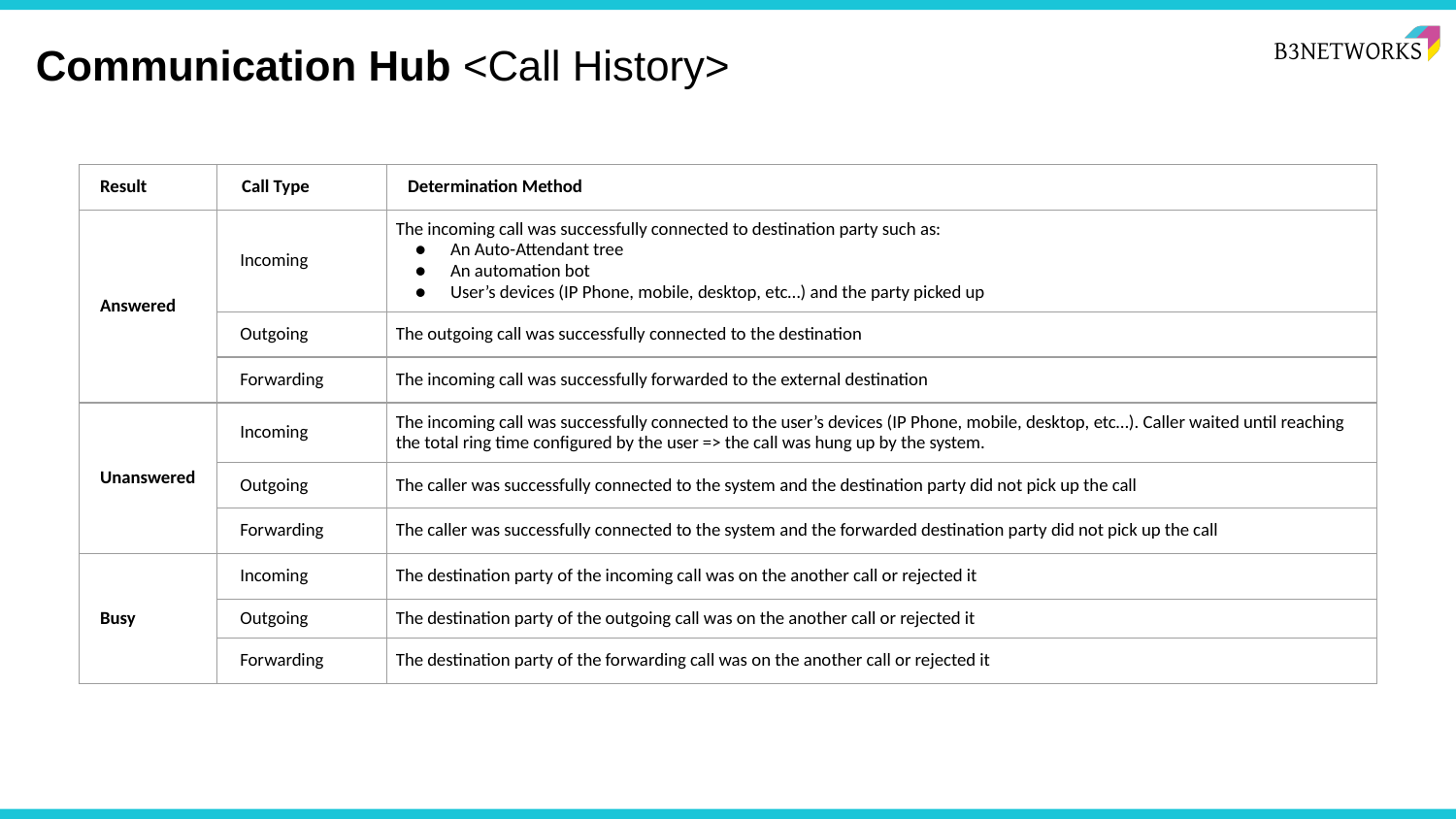

Communication Hub <Call History>
| Result | Call Type | Determination Method |
| --- | --- | --- |
| Answered | Incoming | The incoming call was successfully connected to destination party such as: An Auto-Attendant tree An automation bot User’s devices (IP Phone, mobile, desktop, etc…) and the party picked up |
|  | Outgoing | The outgoing call was successfully connected to the destination |
|  | Forwarding | The incoming call was successfully forwarded to the external destination |
| Unanswered | Incoming | The incoming call was successfully connected to the user’s devices (IP Phone, mobile, desktop, etc…). Caller waited until reaching the total ring time configured by the user => the call was hung up by the system. |
|  | Outgoing | The caller was successfully connected to the system and the destination party did not pick up the call |
|  | Forwarding | The caller was successfully connected to the system and the forwarded destination party did not pick up the call |
| Busy | Incoming | The destination party of the incoming call was on the another call or rejected it |
|  | Outgoing | The destination party of the outgoing call was on the another call or rejected it |
|  | Forwarding | The destination party of the forwarding call was on the another call or rejected it |